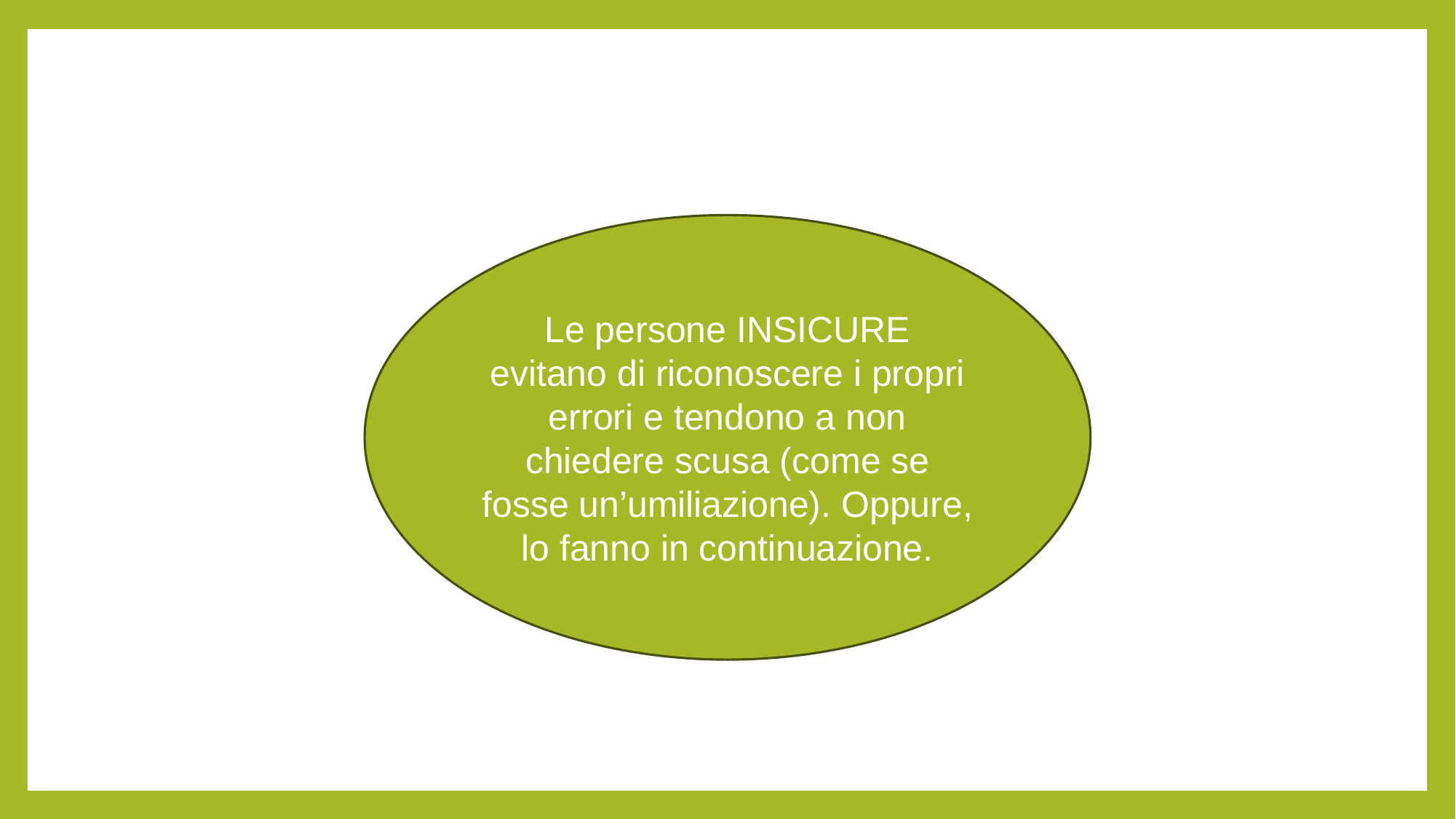

Le persone INSICURE evitano di riconoscere i propri errori e tendono a non chiedere scusa (come se fosse un’umiliazione). Oppure, lo fanno in continuazione.